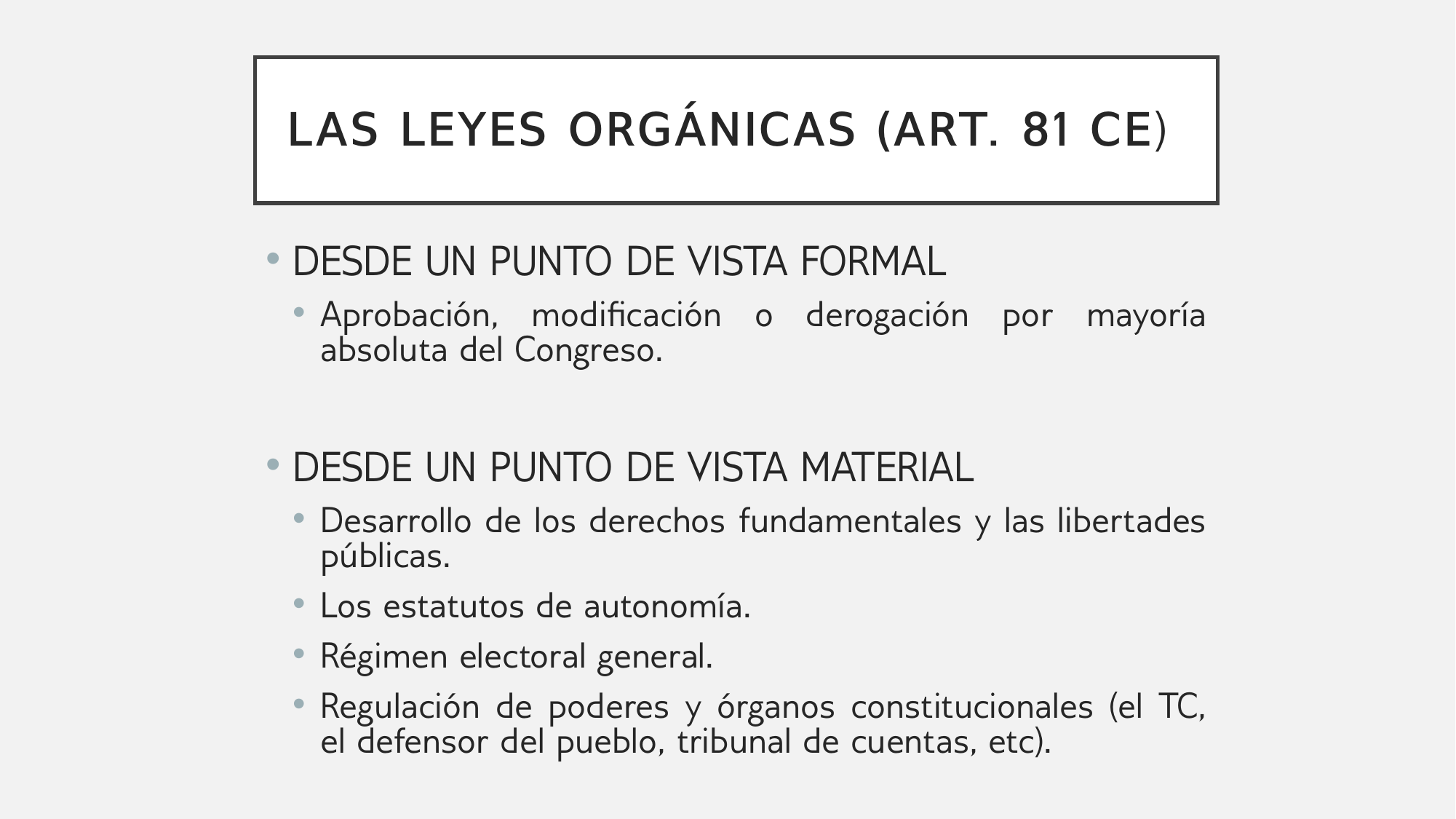

# LAS LEYES ORGÁNICAS (ART. 81 CE)
DESDE UN PUNTO DE VISTA FORMAL
Aprobación, modificación o derogación por mayoría absoluta del Congreso.

DESDE UN PUNTO DE VISTA MATERIAL
Desarrollo de los derechos fundamentales y las libertades públicas.
Los estatutos de autonomía.
Régimen electoral general.
Regulación de poderes y órganos constitucionales (el TC, el defensor del pueblo, tribunal de cuentas, etc).